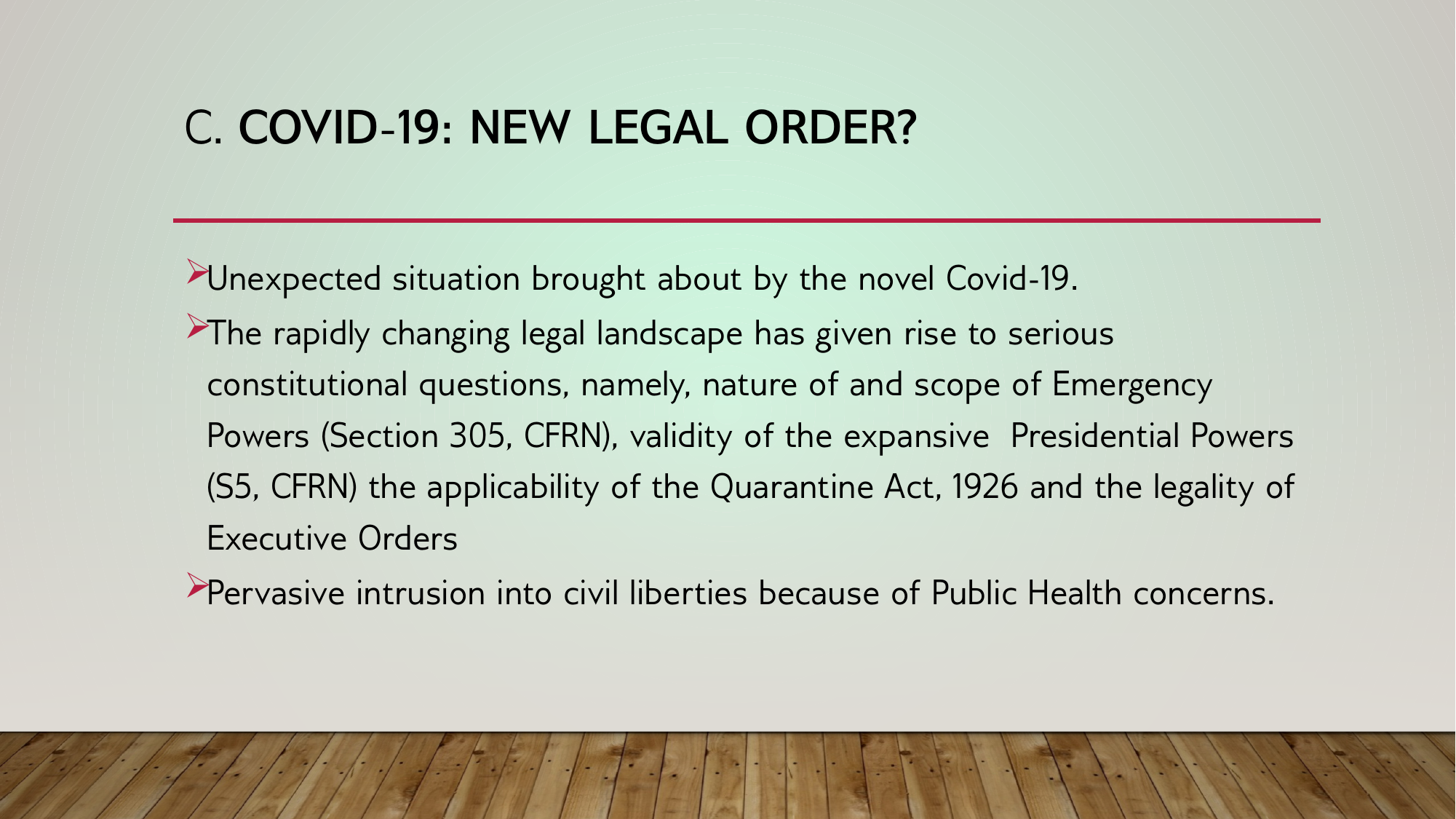

# C. COVID-19: NEW LEGAL ORDER?
Unexpected situation brought about by the novel Covid-19.
The rapidly changing legal landscape has given rise to serious constitutional questions, namely, nature of and scope of Emergency Powers (Section 305, CFRN), validity of the expansive  Presidential Powers (S5, CFRN) the applicability of the Quarantine Act, 1926 and the legality of Executive Orders
Pervasive intrusion into civil liberties because of Public Health concerns.